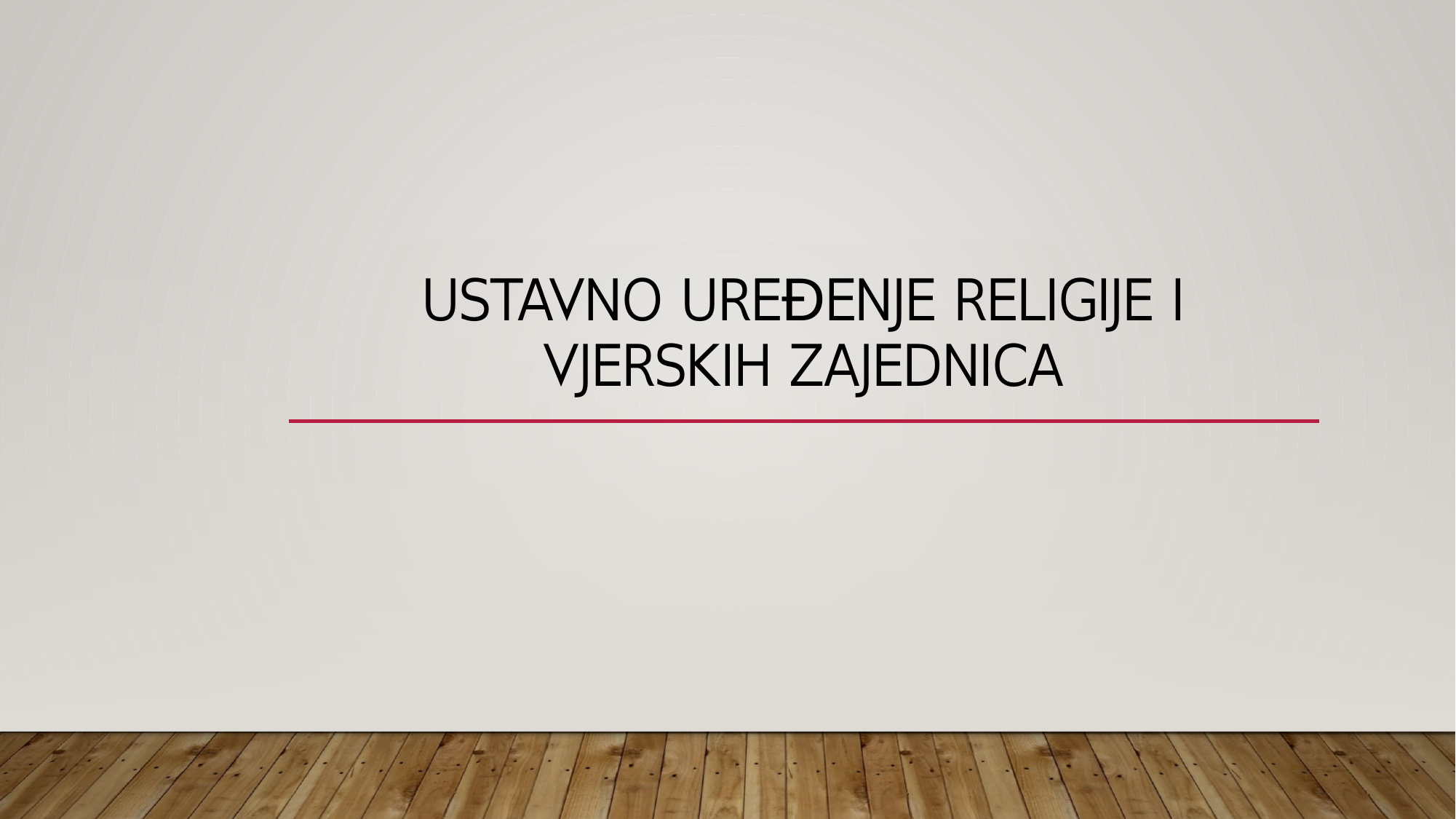

# Ustavno uređenje religije i vjerskih zajednica